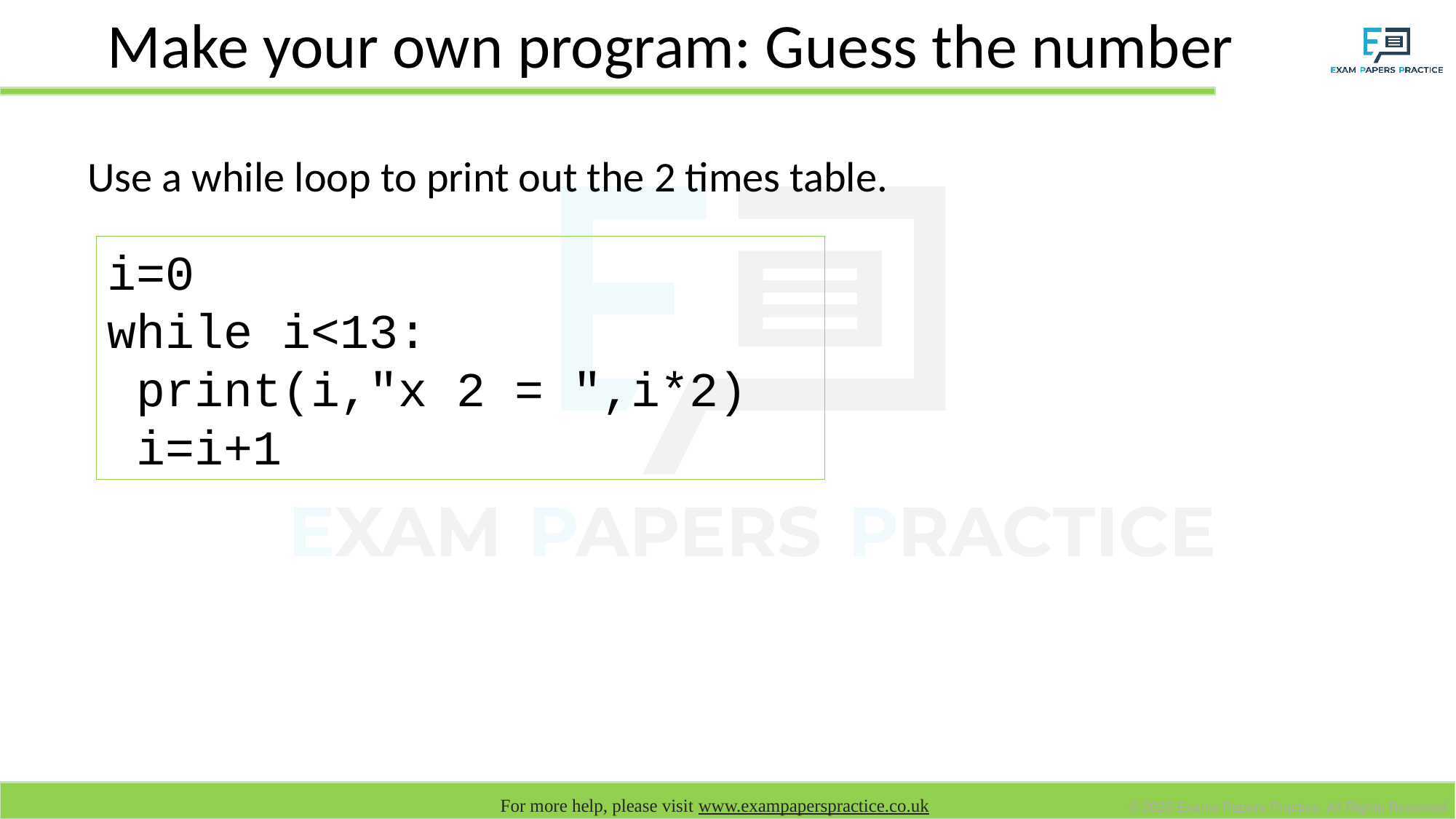

# Make your own program: Guess the number
Use a while loop to print out the 2 times table.

i=0
while i<13:
 print(i,"x 2 = ",i*2)
 i=i+1